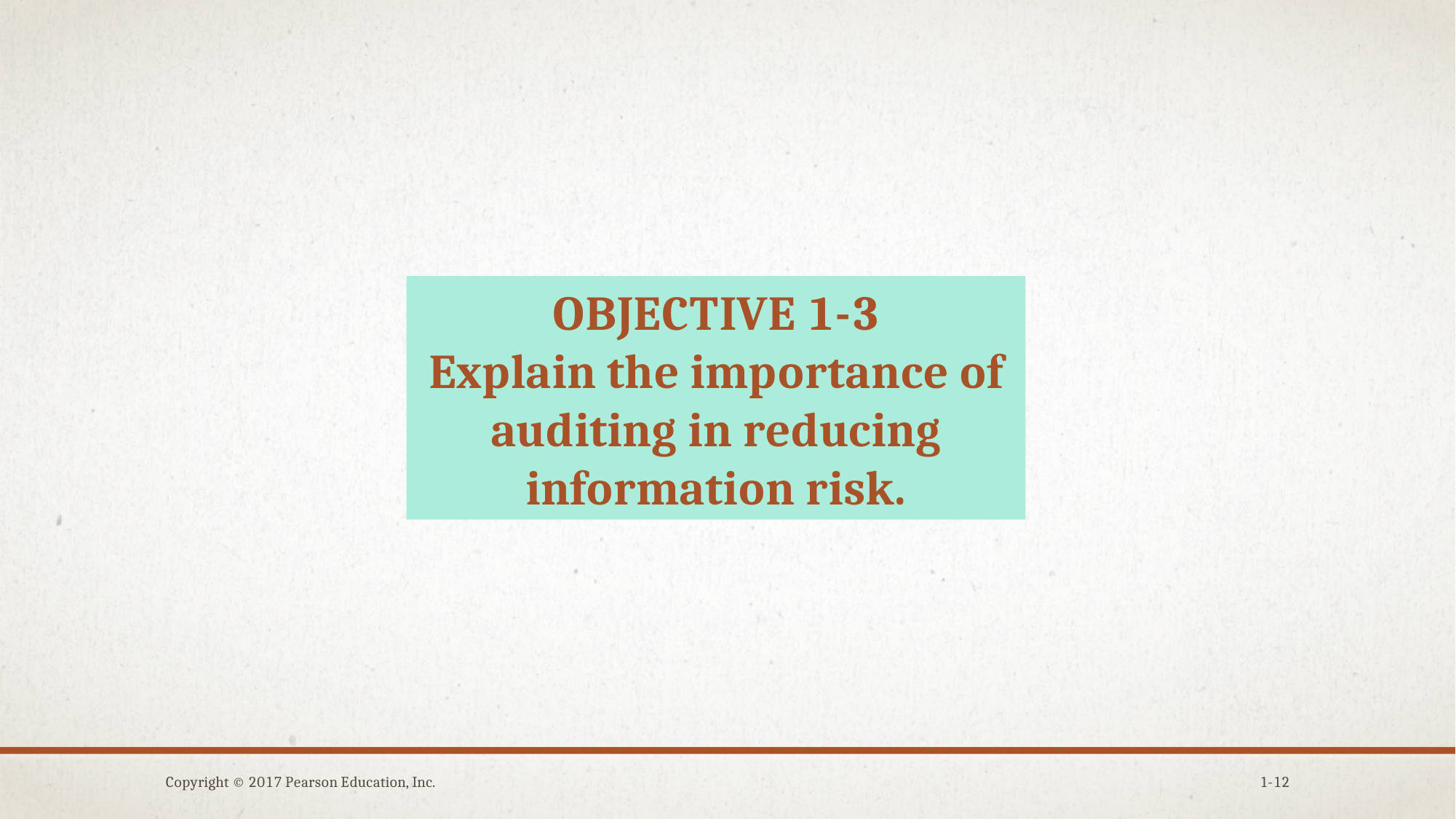

OBJECTIVE 1-3
Explain the importance of auditing in reducing information risk.
Copyright © 2017 Pearson Education, Inc.
1-12